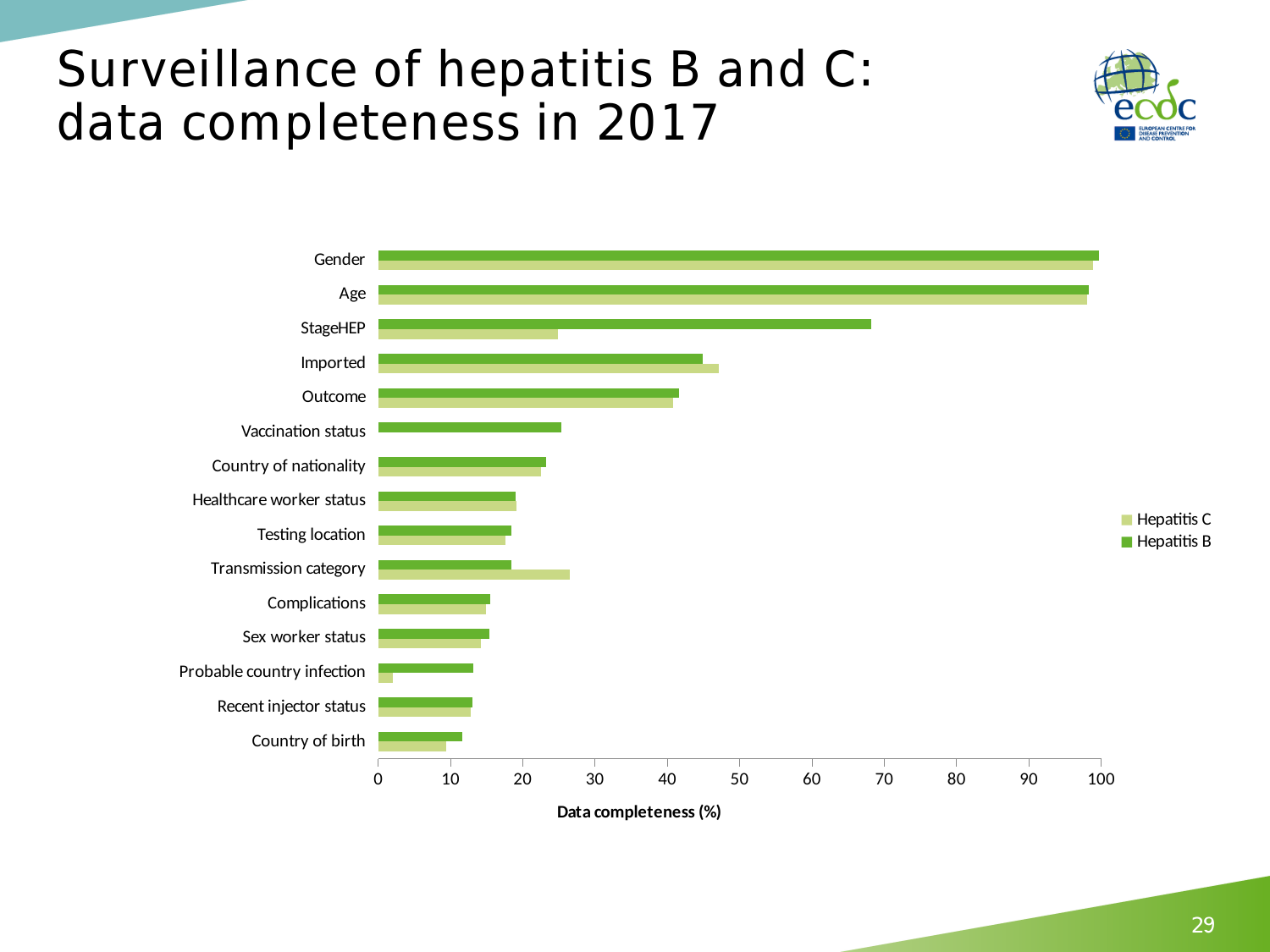

# Surveillance of hepatitis B and C: data completeness in 2017

### Chart: Data completeness (%)

| Category | Hepatitis B | Hepatitis C |
|---|---|---|
| Gender | 99.66179656982422 | 98.87762451171875 |
| Age | 98.27554321289062 | 98.02385711669922 |
| StageHEP | 68.21141052246094 | 24.845211029052734 |
| Imported | 44.881961822509766 | 47.09165573120117 |
| Outcome | 41.55949783325195 | 40.81941223144531 |
| Vaccination status | 25.386268615722656 | None |
| Country of nationality | 23.170270919799805 | 22.492252349853516 |
| Healthcare worker status | 19.058631896972656 | 19.106216430664062 |
| Testing location | 18.45620346069336 | 17.620067596435547 |
| Transmission category | 18.423192977905273 | 26.45288848876953 |
| Complications | 15.502164840698242 | 14.966791152954102 |
| Sex worker status | 15.397597312927246 | 14.22567081451416 |
| Probable country infection | 13.149391174316406 | 2.0019888877868652 |
| Recent injector status | 13.074699401855469 | 12.756261825561523 |
| Country of birth | 11.633158683776855 | 9.403572082519531 |
29